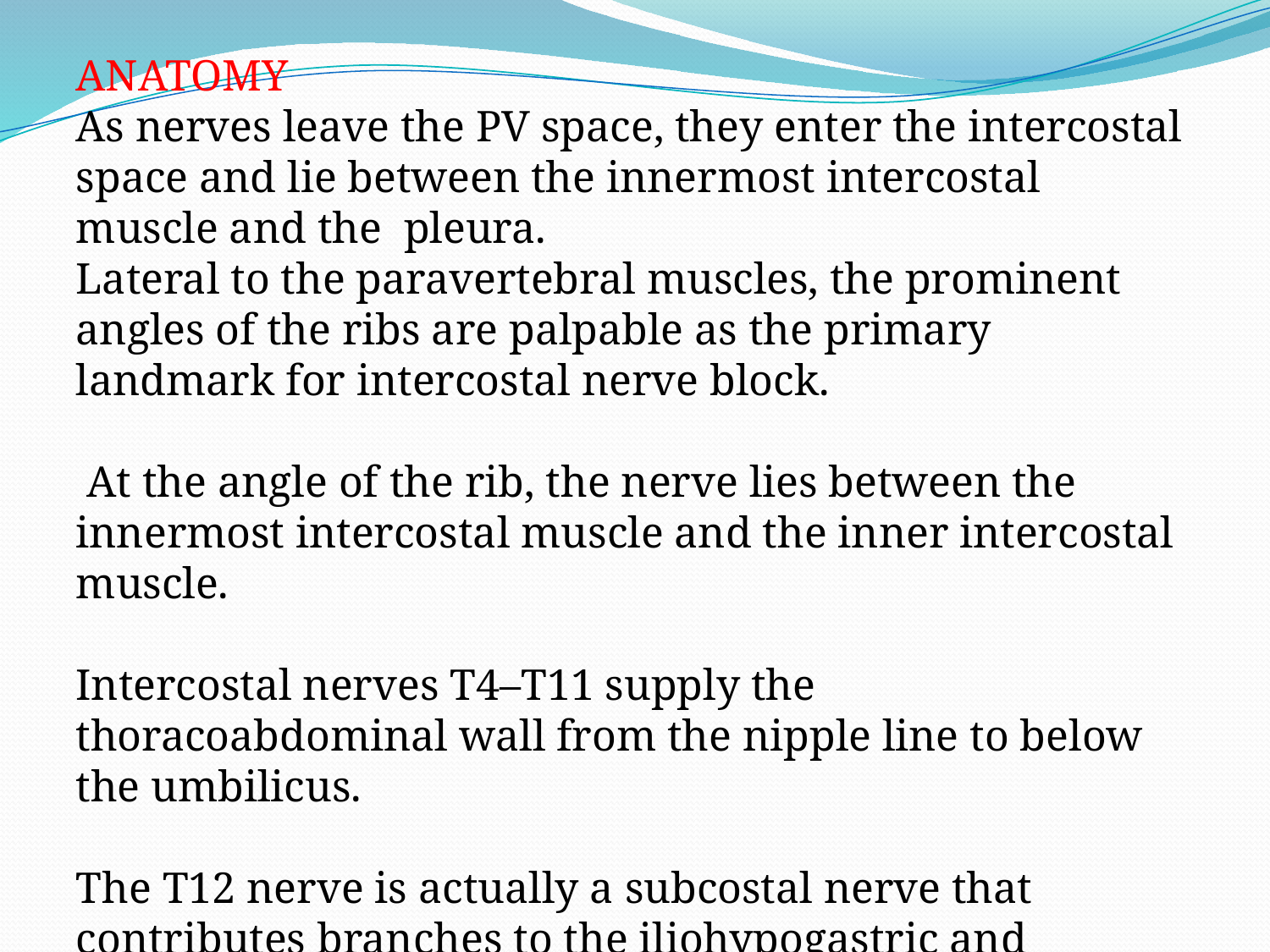

ANATOMY
As nerves leave the PV space, they enter the intercostal space and lie between the innermost intercostal muscle and the  pleura.
Lateral to the paravertebral muscles, the prominent angles of the ribs are palpable as the primary landmark for intercostal nerve block.

 At the angle of the rib, the nerve lies between the innermost intercostal muscle and the inner intercostal muscle.

Intercostal nerves T4–T11 supply the thoracoabdominal wall from the nipple line to below the umbilicus.

The T12 nerve is actually a subcostal nerve that contributes branches to the iliohypogastric and ilioinguinal nerves.